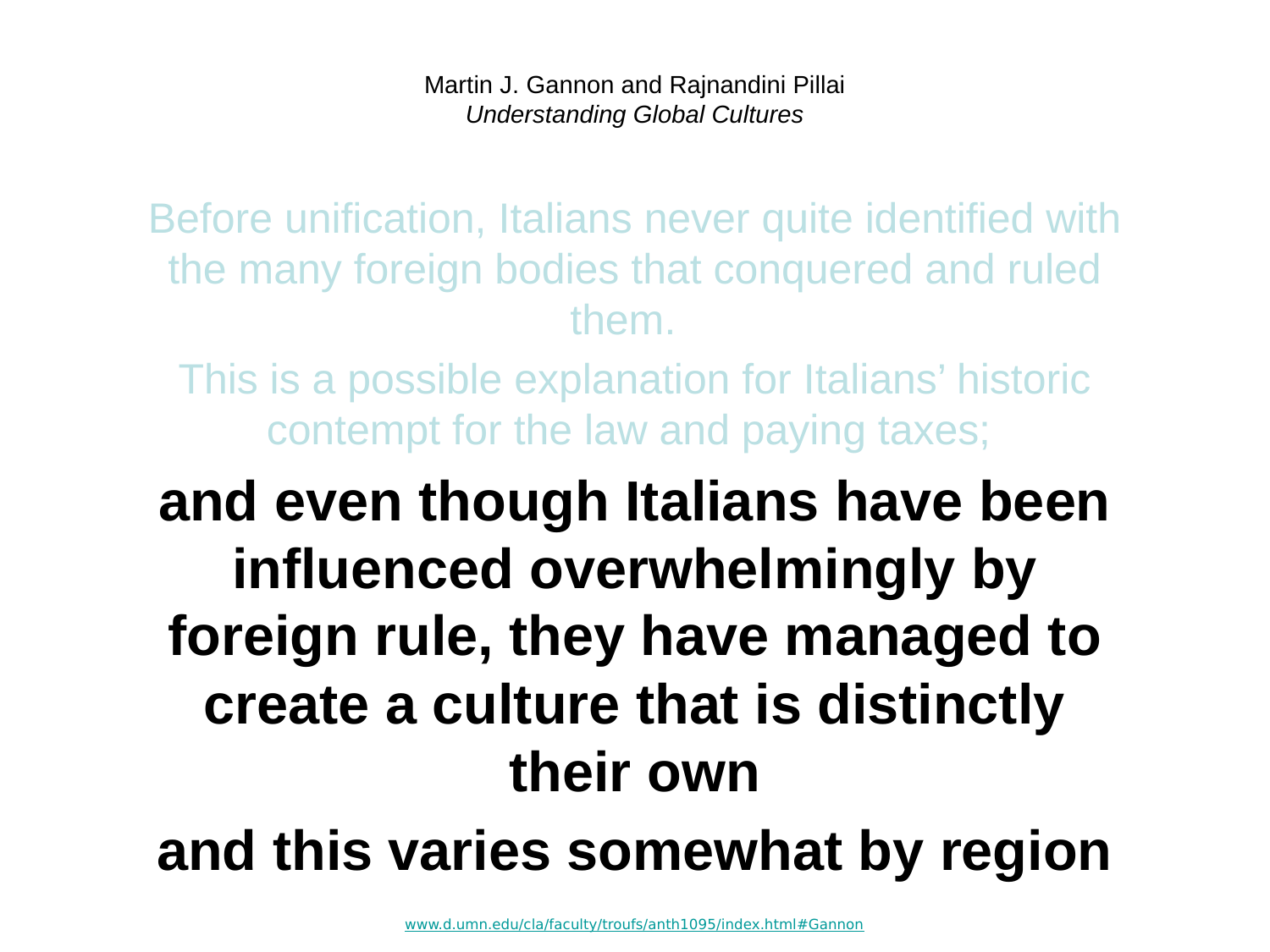

# Martin J. Gannon and Rajnandini Pillai Understanding Global Cultures
Before unification, Italians never quite identified with the many foreign bodies that conquered and ruled them.
This is a possible explanation for Italians’ historic contempt for the law and paying taxes;
and even though Italians have been influenced overwhelmingly by foreign rule, they have managed to create a culture that is distinctly their own
and this varies somewhat by region
www.d.umn.edu/cla/faculty/troufs/anth1095/index.html#Gannon